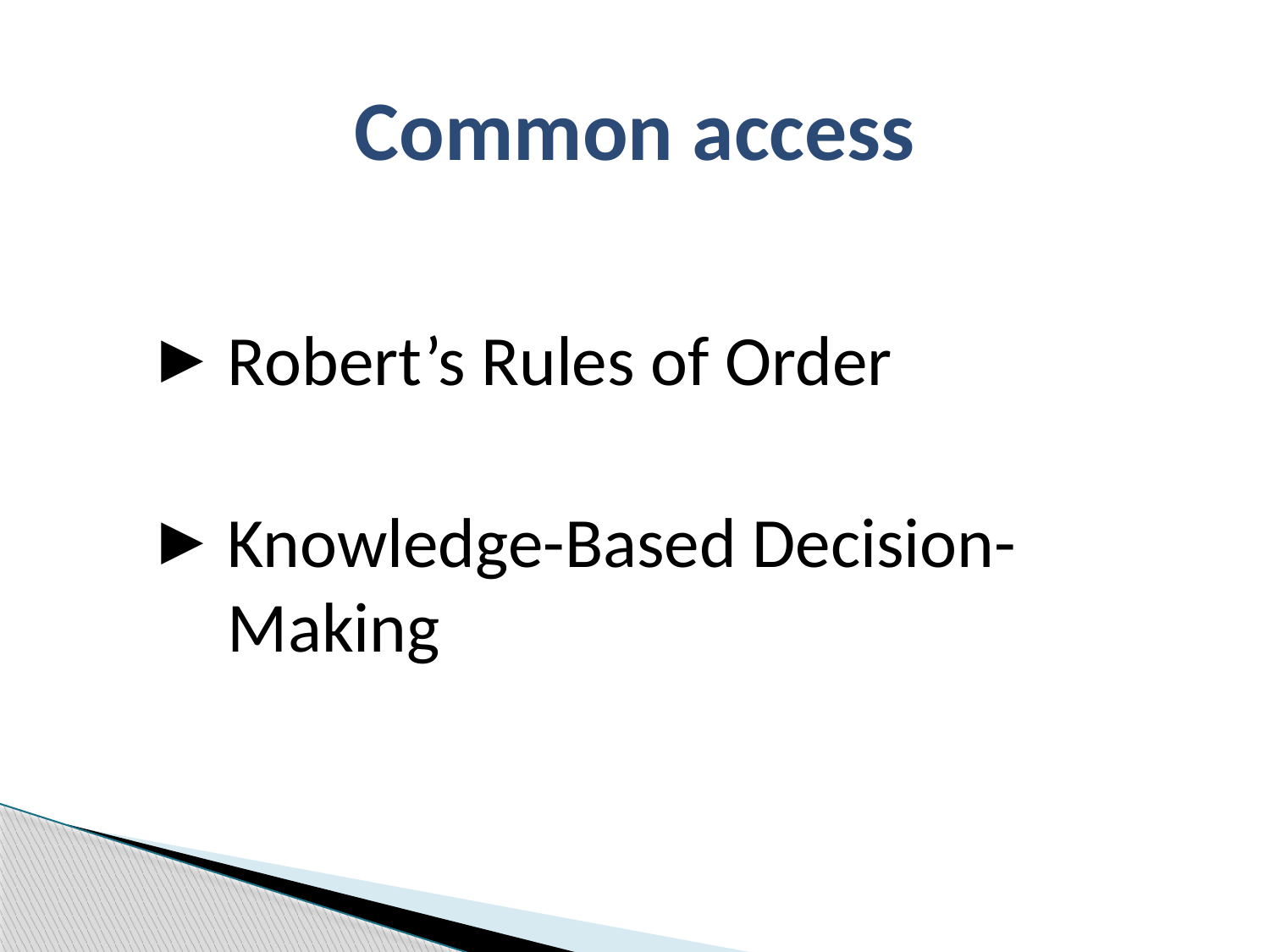

# Common access

Robert’s Rules of Order

Knowledge-Based Decision-Making